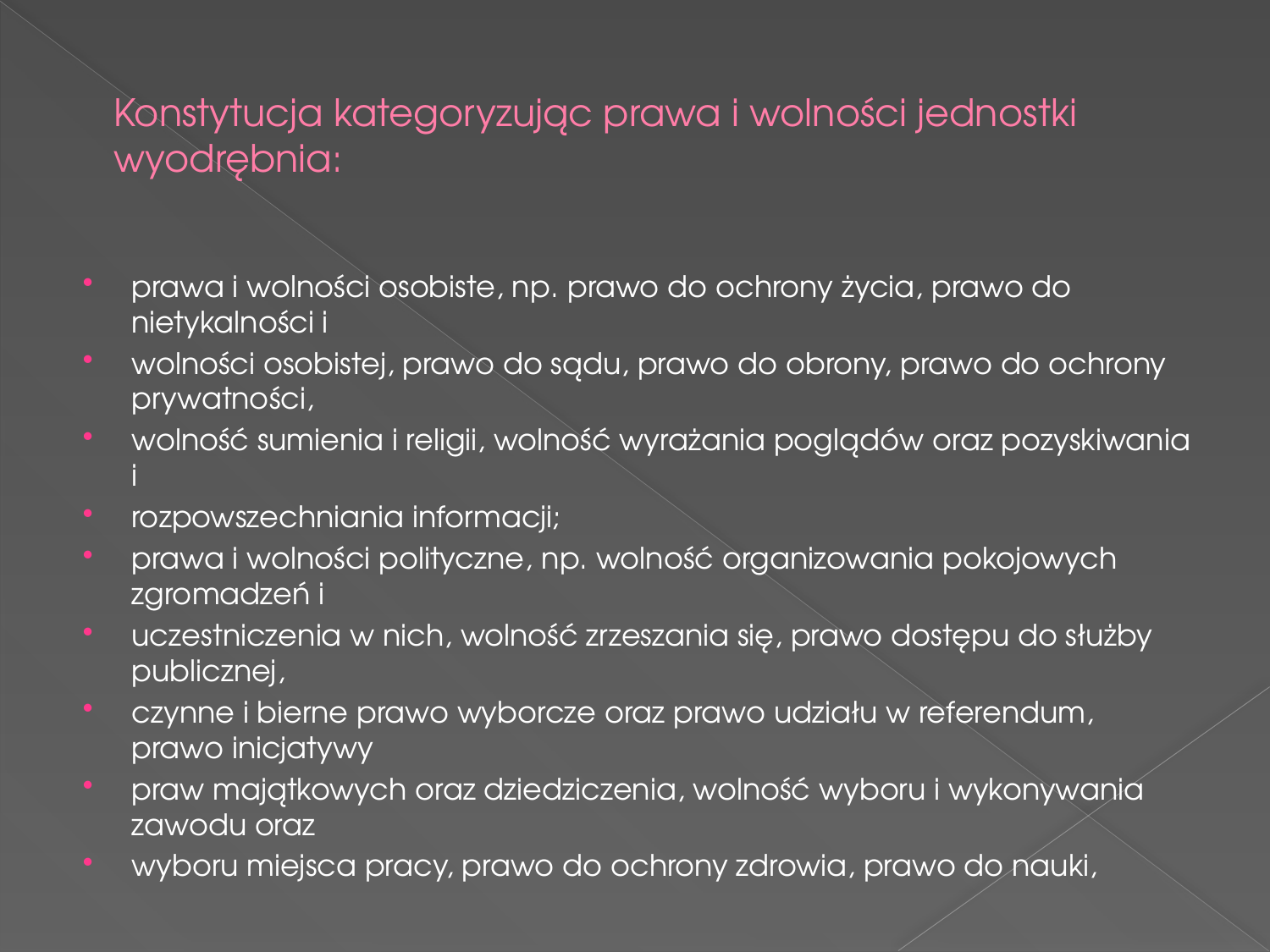

# Konstytucja kategoryzując prawa i wolności jednostki wyodrębnia:
prawa i wolności osobiste, np. prawo do ochrony życia, prawo do nietykalności i
wolności osobistej, prawo do sądu, prawo do obrony, prawo do ochrony prywatności,
wolność sumienia i religii, wolność wyrażania poglądów oraz pozyskiwania i
rozpowszechniania informacji;
prawa i wolności polityczne, np. wolność organizowania pokojowych zgromadzeń i
uczestniczenia w nich, wolność zrzeszania się, prawo dostępu do służby publicznej,
czynne i bierne prawo wyborcze oraz prawo udziału w referendum, prawo inicjatywy
praw majątkowych oraz dziedziczenia, wolność wyboru i wykonywania zawodu oraz
wyboru miejsca pracy, prawo do ochrony zdrowia, prawo do nauki,